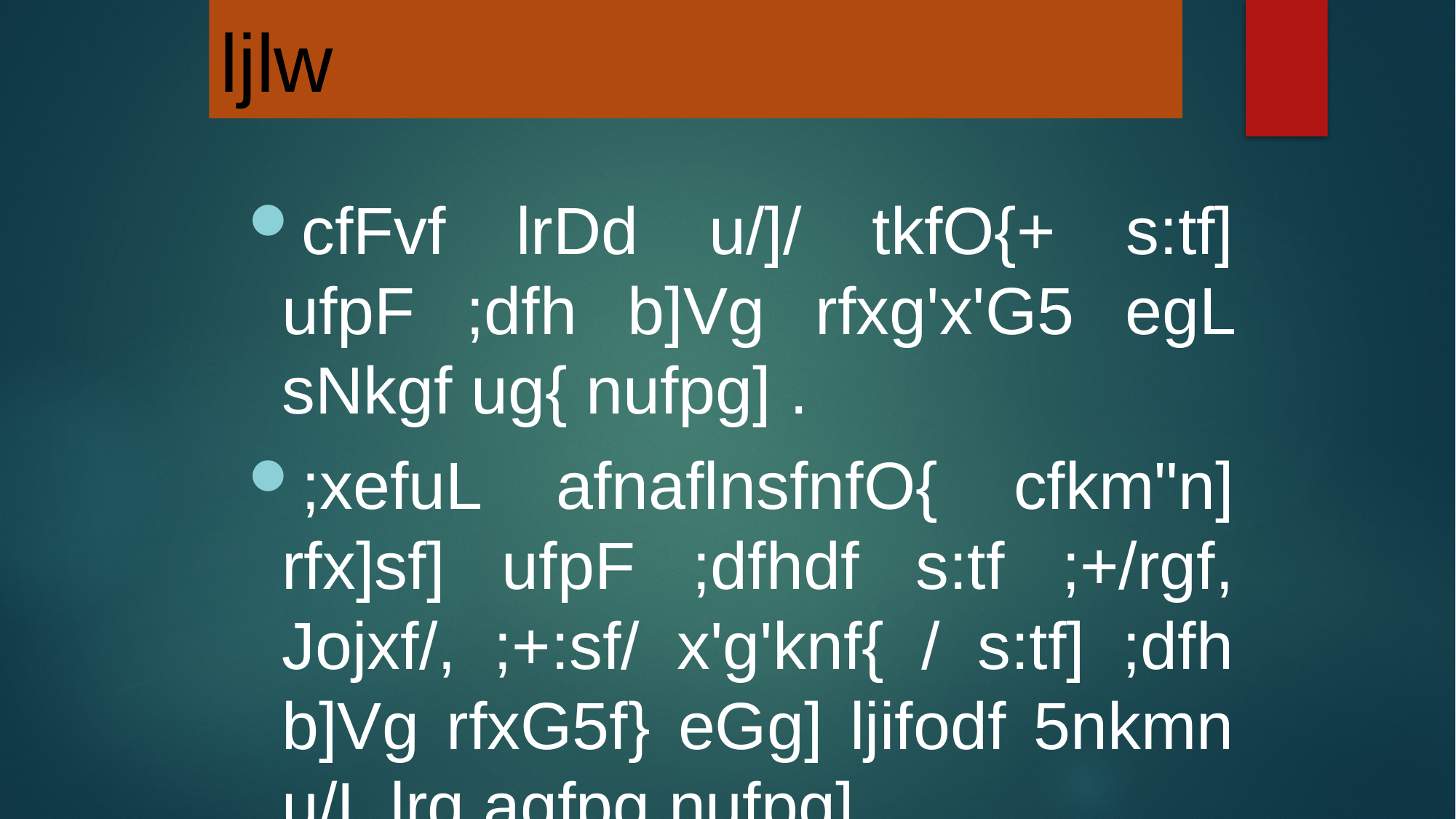

ljlw
cfFvf lrDd u/]/ tkfO{+ s:tf] ufpF ;dfh b]Vg rfxg'x'G5 egL sNkgf ug{ nufpg] .
;xefuL afnaflnsfnfO{ cfkm"n] rfx]sf] ufpF ;dfhdf s:tf ;+/rgf, Jojxf/, ;+:sf/ x'g'knf{ / s:tf] ;dfh b]Vg rfxG5f} eGg] ljifodf 5nkmn u/L lrq agfpg nufpg] .